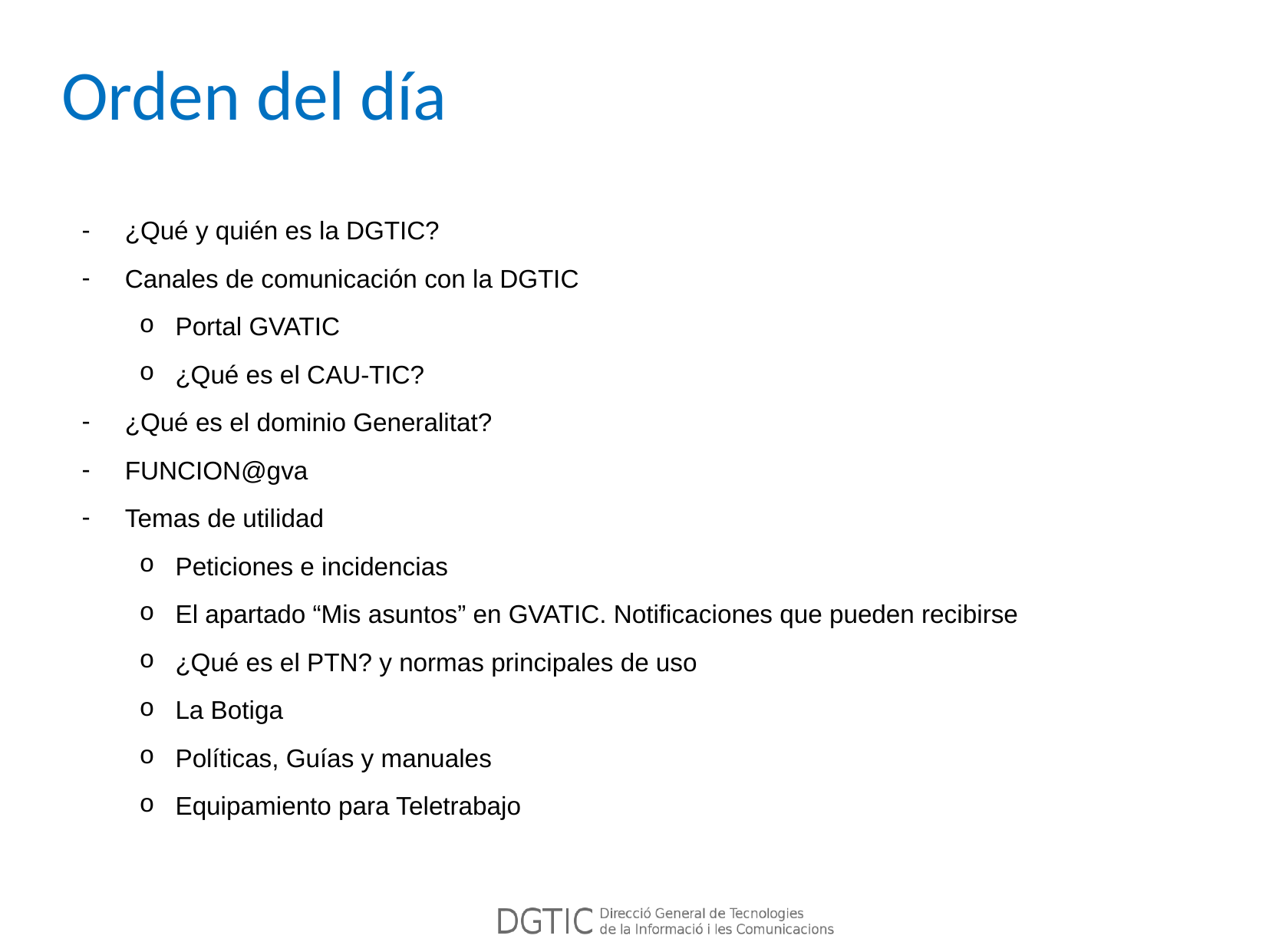

Orden del día
¿Qué y quién es la DGTIC?
Canales de comunicación con la DGTIC
Portal GVATIC
¿Qué es el CAU-TIC?
¿Qué es el dominio Generalitat?
FUNCION@gva
Temas de utilidad
Peticiones e incidencias
El apartado “Mis asuntos” en GVATIC. Notificaciones que pueden recibirse
¿Qué es el PTN? y normas principales de uso
La Botiga
Políticas, Guías y manuales
Equipamiento para Teletrabajo